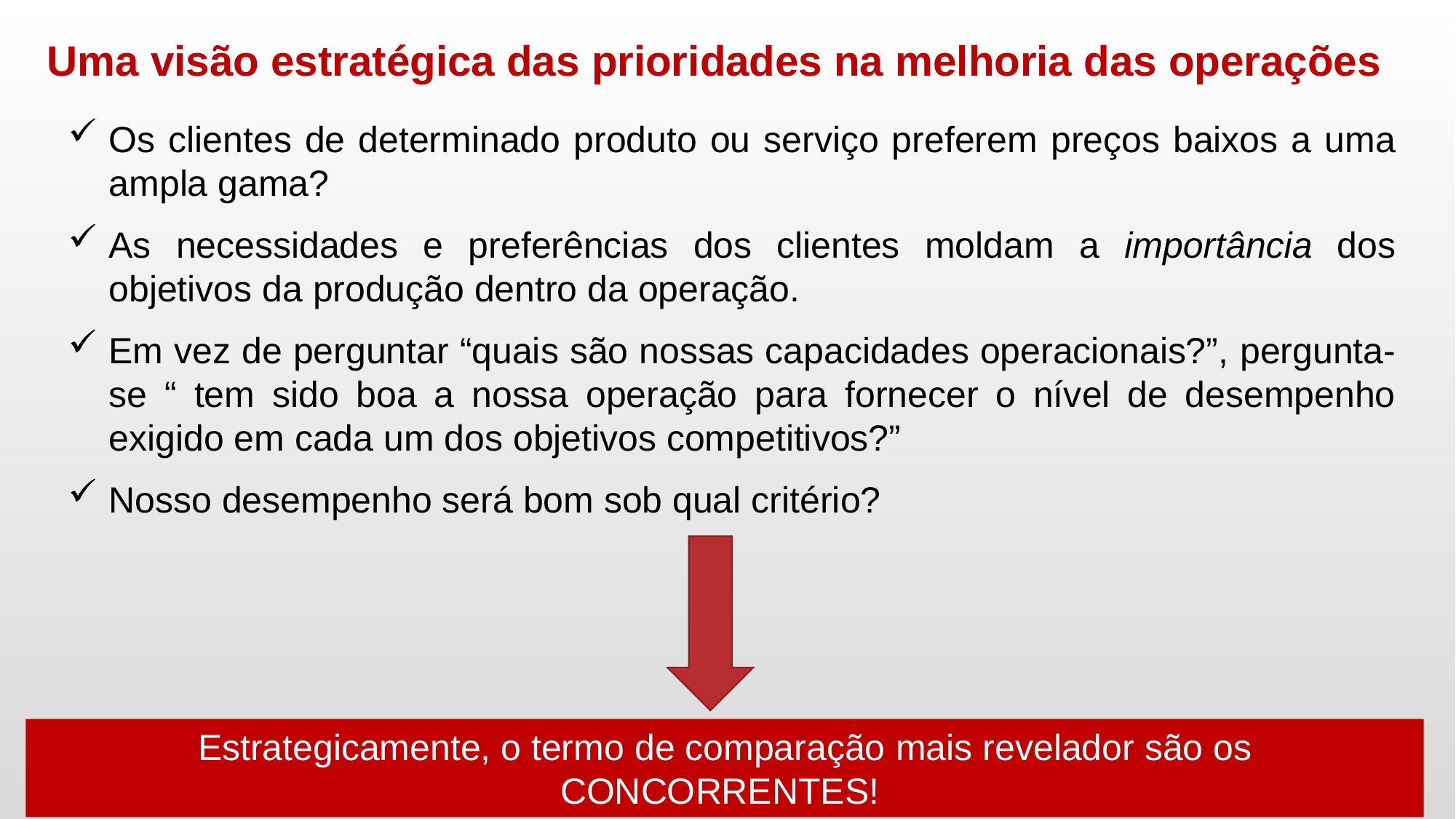

Uma visão estratégica das prioridades na melhoria das operações
Os clientes de determinado produto ou serviço preferem preços baixos a uma ampla gama?
As necessidades e preferências dos clientes moldam a importância dos objetivos da produção dentro da operação.
Em vez de perguntar “quais são nossas capacidades operacionais?”, pergunta-se “ tem sido boa a nossa operação para fornecer o nível de desempenho exigido em cada um dos objetivos competitivos?”
Nosso desempenho será bom sob qual critério?

Estrategicamente, o termo de comparação mais revelador são os CONCORRENTES!